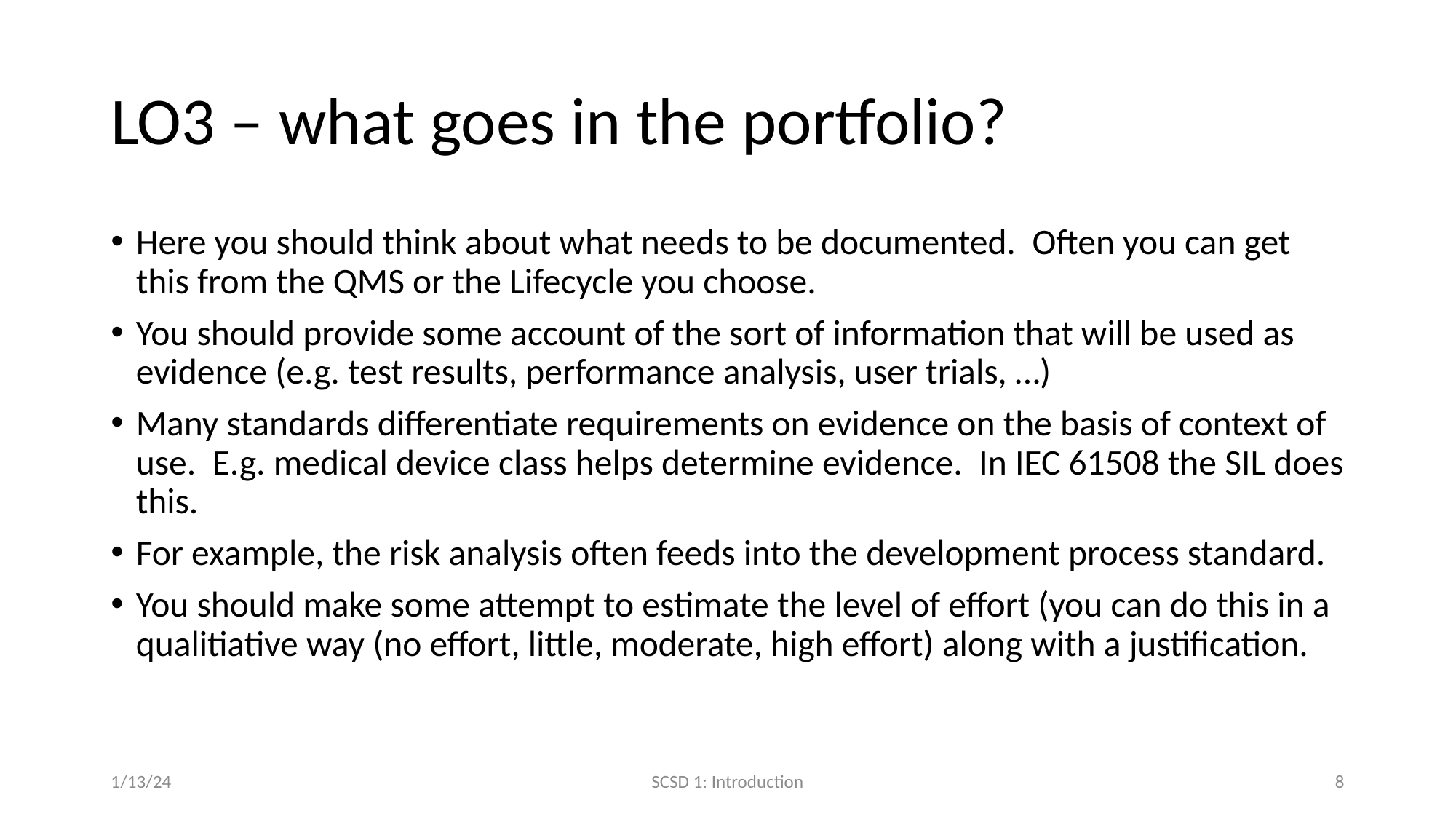

# LO3 – what goes in the portfolio?
Here you should think about what needs to be documented.  Often you can get this from the QMS or the Lifecycle you choose.
You should provide some account of the sort of information that will be used as evidence (e.g. test results, performance analysis, user trials, …)
Many standards differentiate requirements on evidence on the basis of context of use.  E.g. medical device class helps determine evidence.  In IEC 61508 the SIL does this.
For example, the risk analysis often feeds into the development process standard.
You should make some attempt to estimate the level of effort (you can do this in a qualitiative way (no effort, little, moderate, high effort) along with a justification.

1/13/24
SCSD 1: Introduction
8